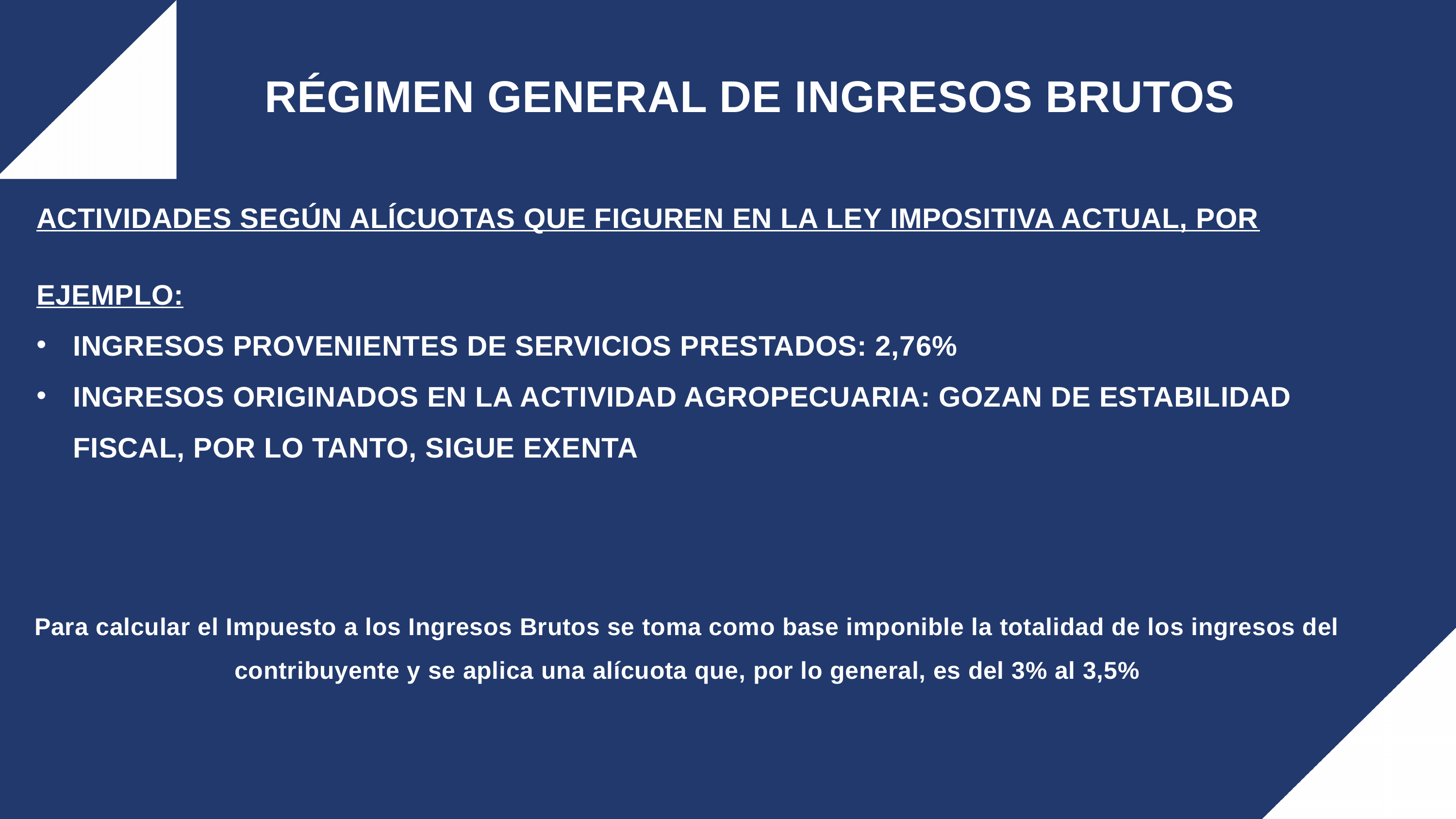

RÉGIMEN GENERAL DE INGRESOS BRUTOS
ACTIVIDADES SEGÚN ALÍCUOTAS QUE FIGUREN EN LA LEY IMPOSITIVA ACTUAL, POR EJEMPLO:
INGRESOS PROVENIENTES DE SERVICIOS PRESTADOS: 2,76%
INGRESOS ORIGINADOS EN LA ACTIVIDAD AGROPECUARIA: GOZAN DE ESTABILIDAD FISCAL, POR LO TANTO, SIGUE EXENTA
Para calcular el Impuesto a los Ingresos Brutos se toma como base imponible la totalidad de los ingresos del contribuyente y se aplica una alícuota que, por lo general, es del 3% al 3,5%